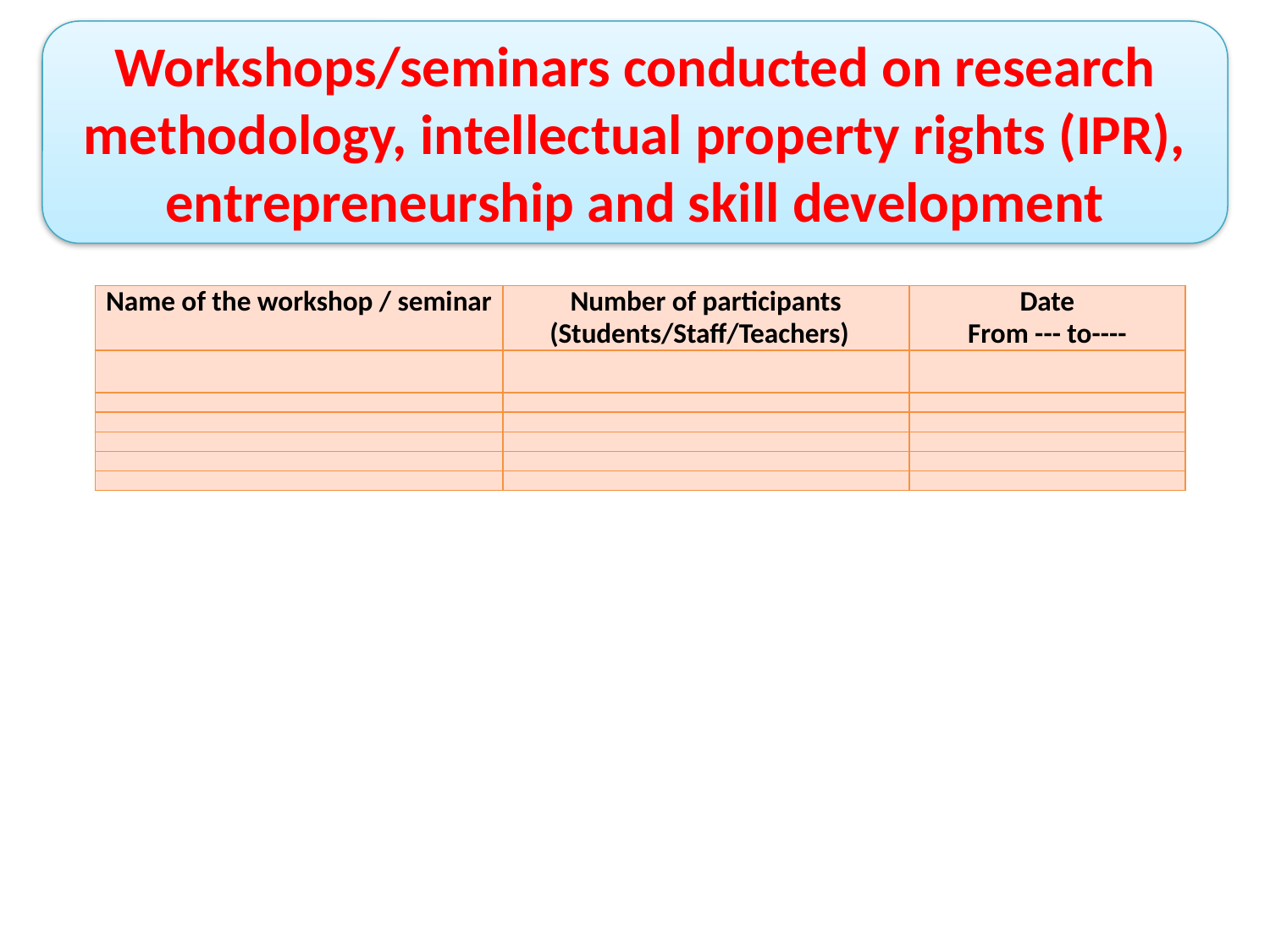

Workshops/seminars conducted on research methodology, intellectual property rights (IPR), entrepreneurship and skill development
| Name of the workshop / seminar | Number of participants (Students/Staff/Teachers) | Date From --- to---- |
| --- | --- | --- |
|  |  |  |
|  |  |  |
|  |  |  |
|  |  |  |
|  |  |  |
|  |  |  |